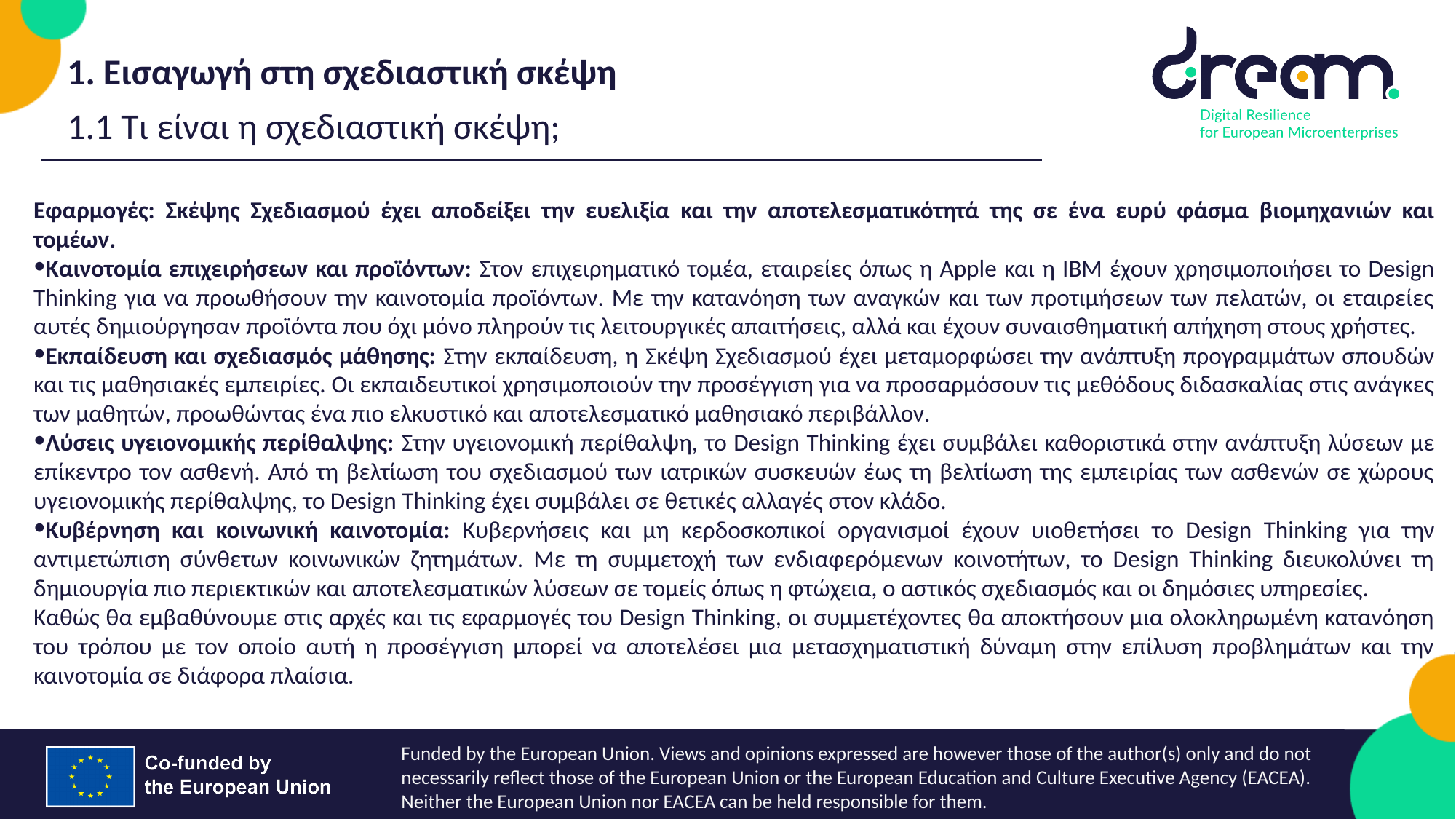

1. Εισαγωγή στη σχεδιαστική σκέψη
1.1 Τι είναι η σχεδιαστική σκέψη;
Εφαρμογές: Σκέψης Σχεδιασμού έχει αποδείξει την ευελιξία και την αποτελεσματικότητά της σε ένα ευρύ φάσμα βιομηχανιών και τομέων.
Καινοτομία επιχειρήσεων και προϊόντων: Στον επιχειρηματικό τομέα, εταιρείες όπως η Apple και η IBM έχουν χρησιμοποιήσει το Design Thinking για να προωθήσουν την καινοτομία προϊόντων. Με την κατανόηση των αναγκών και των προτιμήσεων των πελατών, οι εταιρείες αυτές δημιούργησαν προϊόντα που όχι μόνο πληρούν τις λειτουργικές απαιτήσεις, αλλά και έχουν συναισθηματική απήχηση στους χρήστες.
Εκπαίδευση και σχεδιασμός μάθησης: Στην εκπαίδευση, η Σκέψη Σχεδιασμού έχει μεταμορφώσει την ανάπτυξη προγραμμάτων σπουδών και τις μαθησιακές εμπειρίες. Οι εκπαιδευτικοί χρησιμοποιούν την προσέγγιση για να προσαρμόσουν τις μεθόδους διδασκαλίας στις ανάγκες των μαθητών, προωθώντας ένα πιο ελκυστικό και αποτελεσματικό μαθησιακό περιβάλλον.
Λύσεις υγειονομικής περίθαλψης: Στην υγειονομική περίθαλψη, το Design Thinking έχει συμβάλει καθοριστικά στην ανάπτυξη λύσεων με επίκεντρο τον ασθενή. Από τη βελτίωση του σχεδιασμού των ιατρικών συσκευών έως τη βελτίωση της εμπειρίας των ασθενών σε χώρους υγειονομικής περίθαλψης, το Design Thinking έχει συμβάλει σε θετικές αλλαγές στον κλάδο.
Κυβέρνηση και κοινωνική καινοτομία: Κυβερνήσεις και μη κερδοσκοπικοί οργανισμοί έχουν υιοθετήσει το Design Thinking για την αντιμετώπιση σύνθετων κοινωνικών ζητημάτων. Με τη συμμετοχή των ενδιαφερόμενων κοινοτήτων, το Design Thinking διευκολύνει τη δημιουργία πιο περιεκτικών και αποτελεσματικών λύσεων σε τομείς όπως η φτώχεια, ο αστικός σχεδιασμός και οι δημόσιες υπηρεσίες.
Καθώς θα εμβαθύνουμε στις αρχές και τις εφαρμογές του Design Thinking, οι συμμετέχοντες θα αποκτήσουν μια ολοκληρωμένη κατανόηση του τρόπου με τον οποίο αυτή η προσέγγιση μπορεί να αποτελέσει μια μετασχηματιστική δύναμη στην επίλυση προβλημάτων και την καινοτομία σε διάφορα πλαίσια.